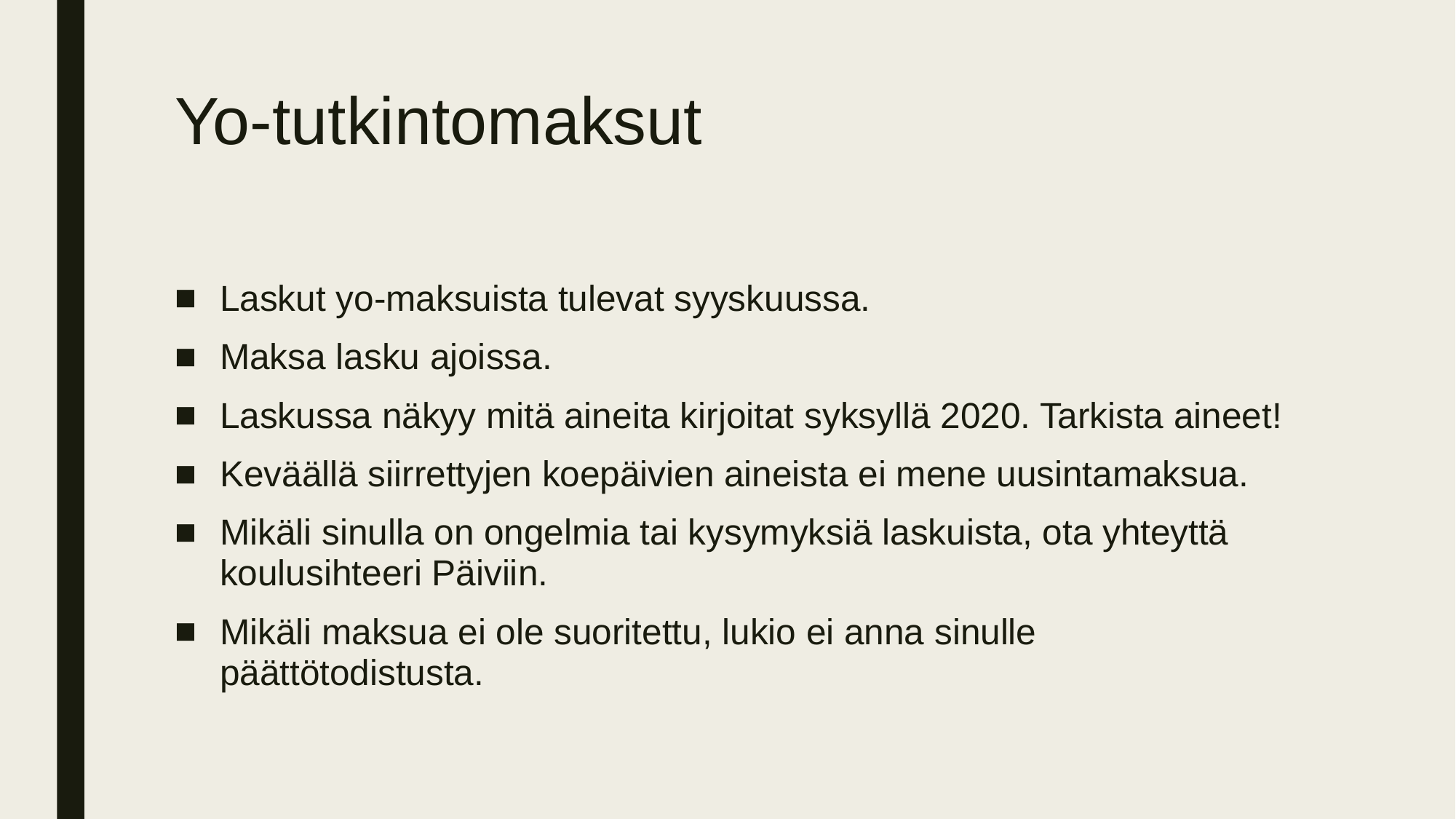

# Yo-tutkintomaksut
Laskut yo-maksuista tulevat syyskuussa.
Maksa lasku ajoissa.
Laskussa näkyy mitä aineita kirjoitat syksyllä 2020. Tarkista aineet!
Keväällä siirrettyjen koepäivien aineista ei mene uusintamaksua.
Mikäli sinulla on ongelmia tai kysymyksiä laskuista, ota yhteyttä koulusihteeri Päiviin.
Mikäli maksua ei ole suoritettu, lukio ei anna sinulle päättötodistusta.